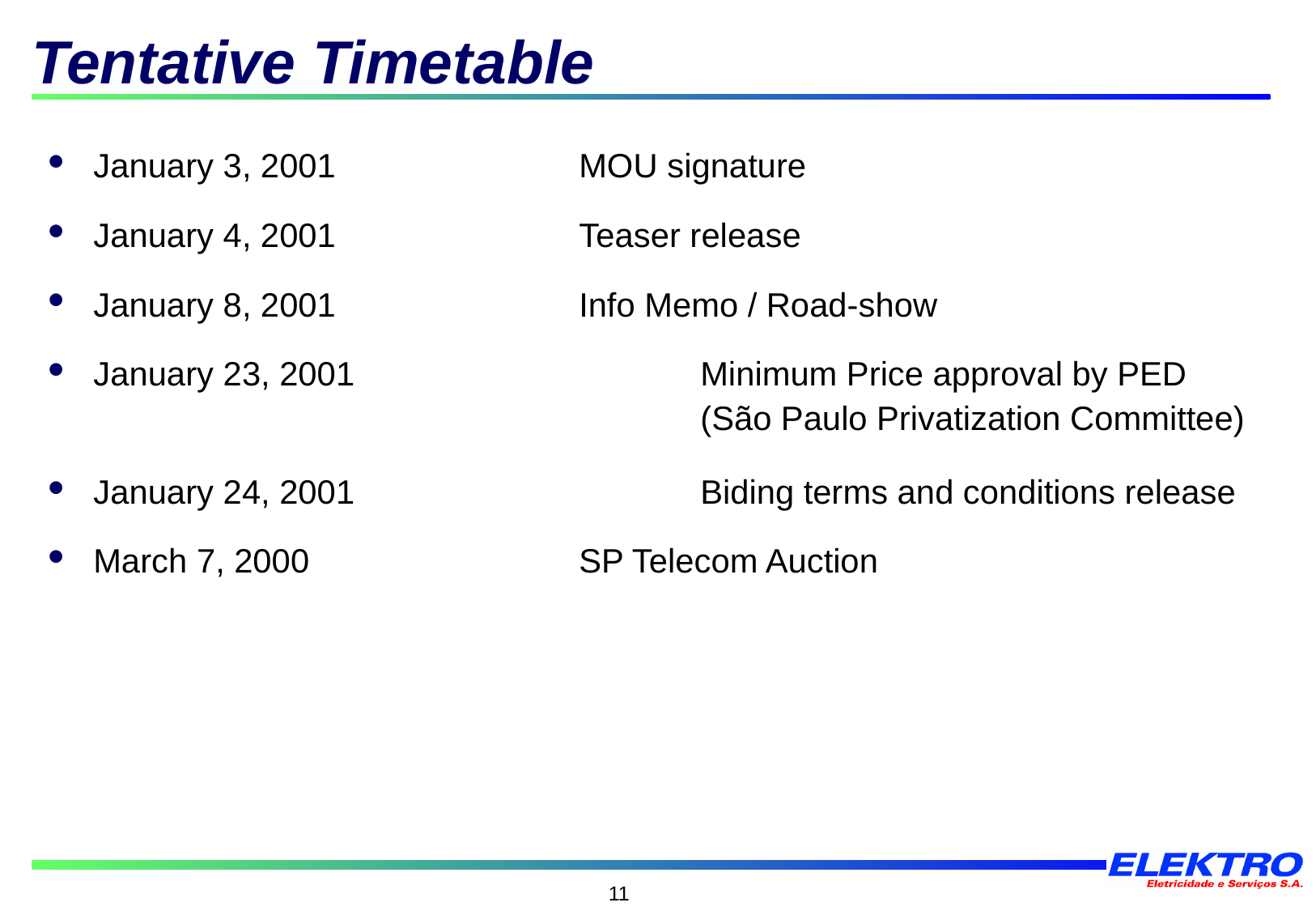

# Tentative Timetable
January 3, 2001			MOU signature
January 4, 2001			Teaser release
January 8, 2001			Info Memo / Road-show
January 23, 2001			Minimum Price approval by PED
 						(São Paulo Privatization Committee)
January 24, 2001			Biding terms and conditions release
March 7, 2000			SP Telecom Auction